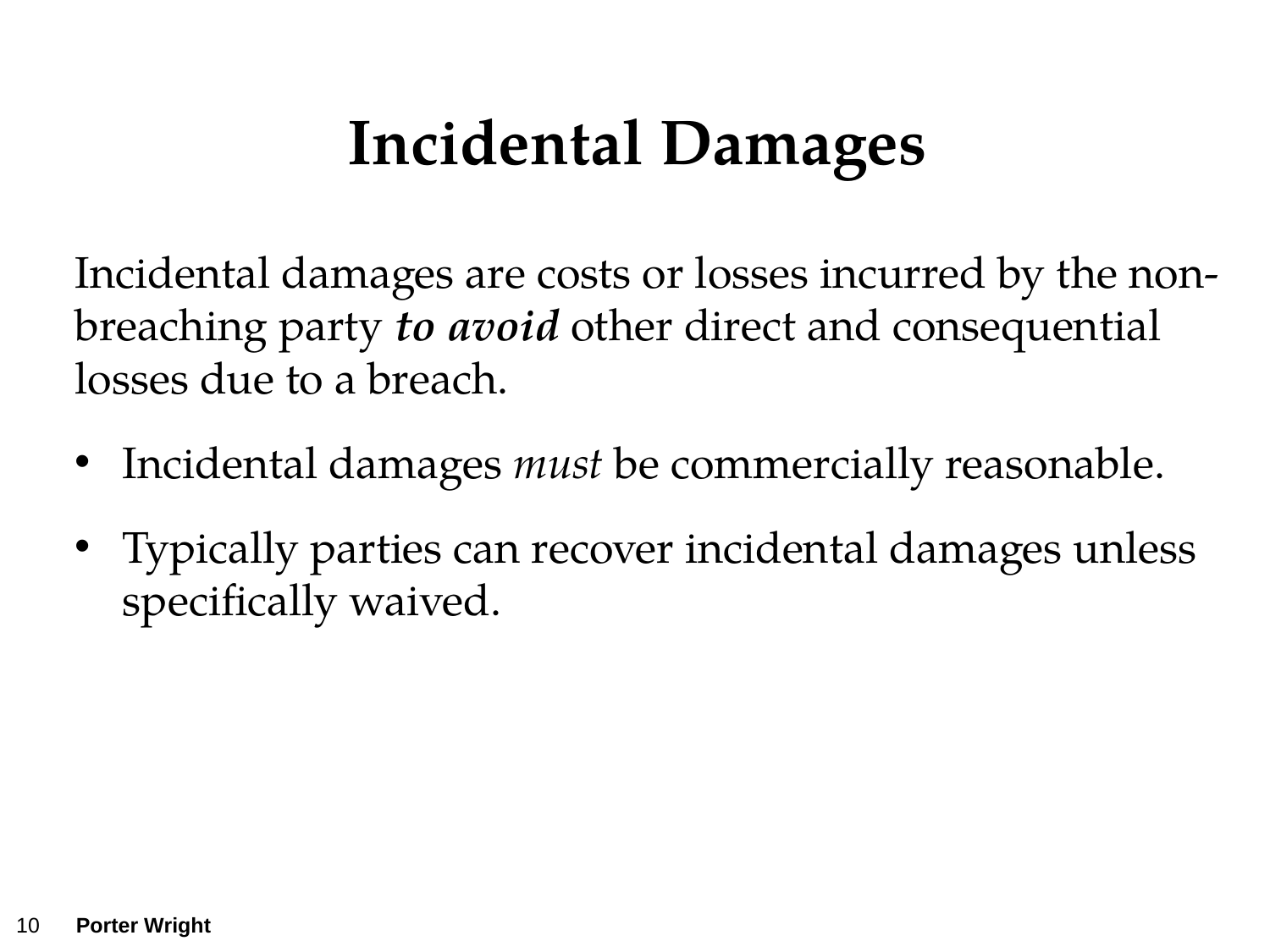

# Incidental Damages
Incidental damages are costs or losses incurred by the non-breaching party to avoid other direct and consequential losses due to a breach.
Incidental damages must be commercially reasonable.
Typically parties can recover incidental damages unless specifically waived.

10